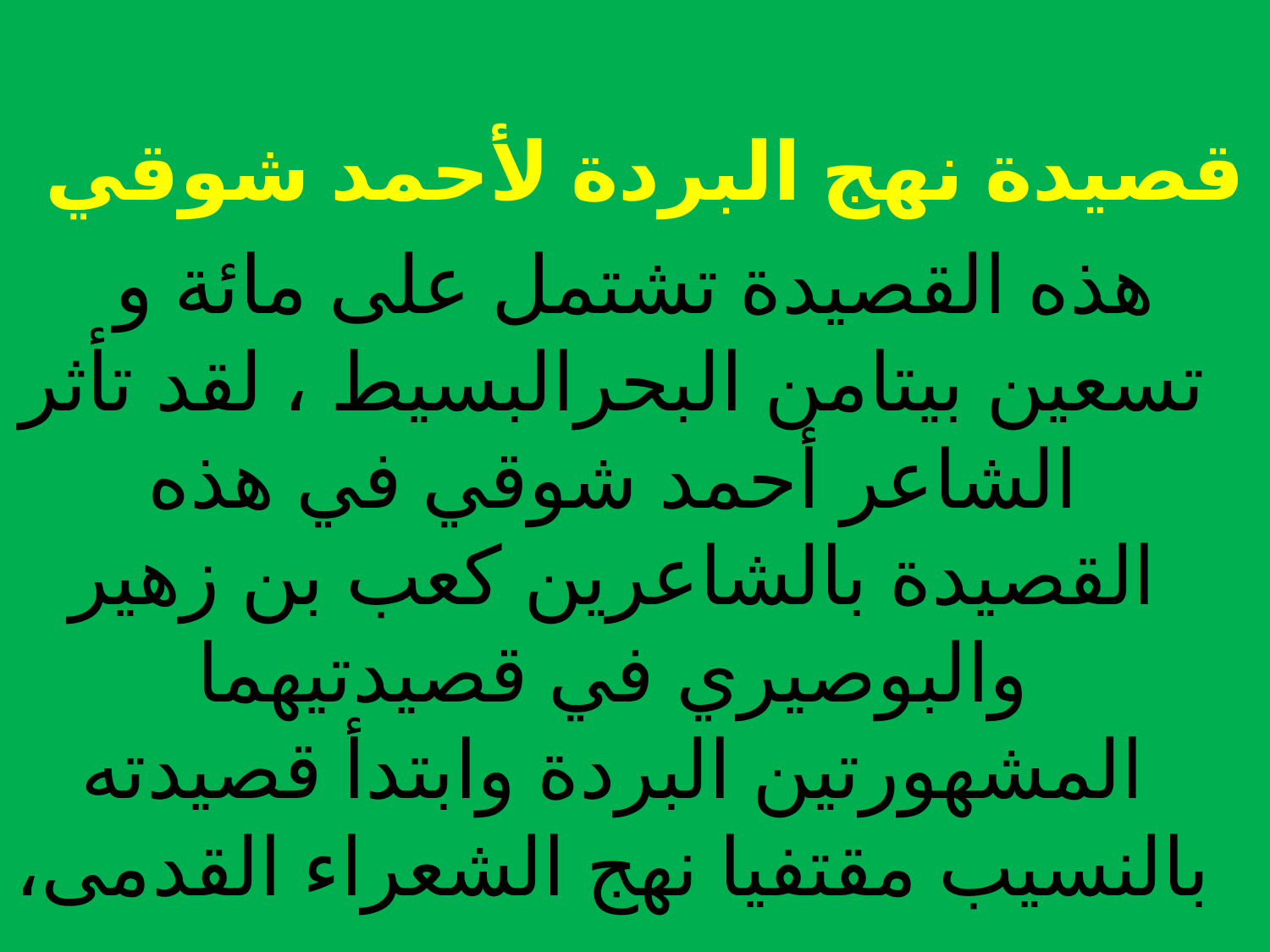

قصيدة نهج البردة لأحمد شوقي
هذه القصيدة تشتمل على مائة و تسعين بيتامن البحرالبسيط ، لقد تأثر الشاعر أحمد شوقي في هذه القصيدة بالشاعرين كعب بن زهير والبوصيري في قصيدتيهما المشهورتين البردة وابتدأ قصيدته بالنسيب مقتفيا نهج الشعراء القدمى،